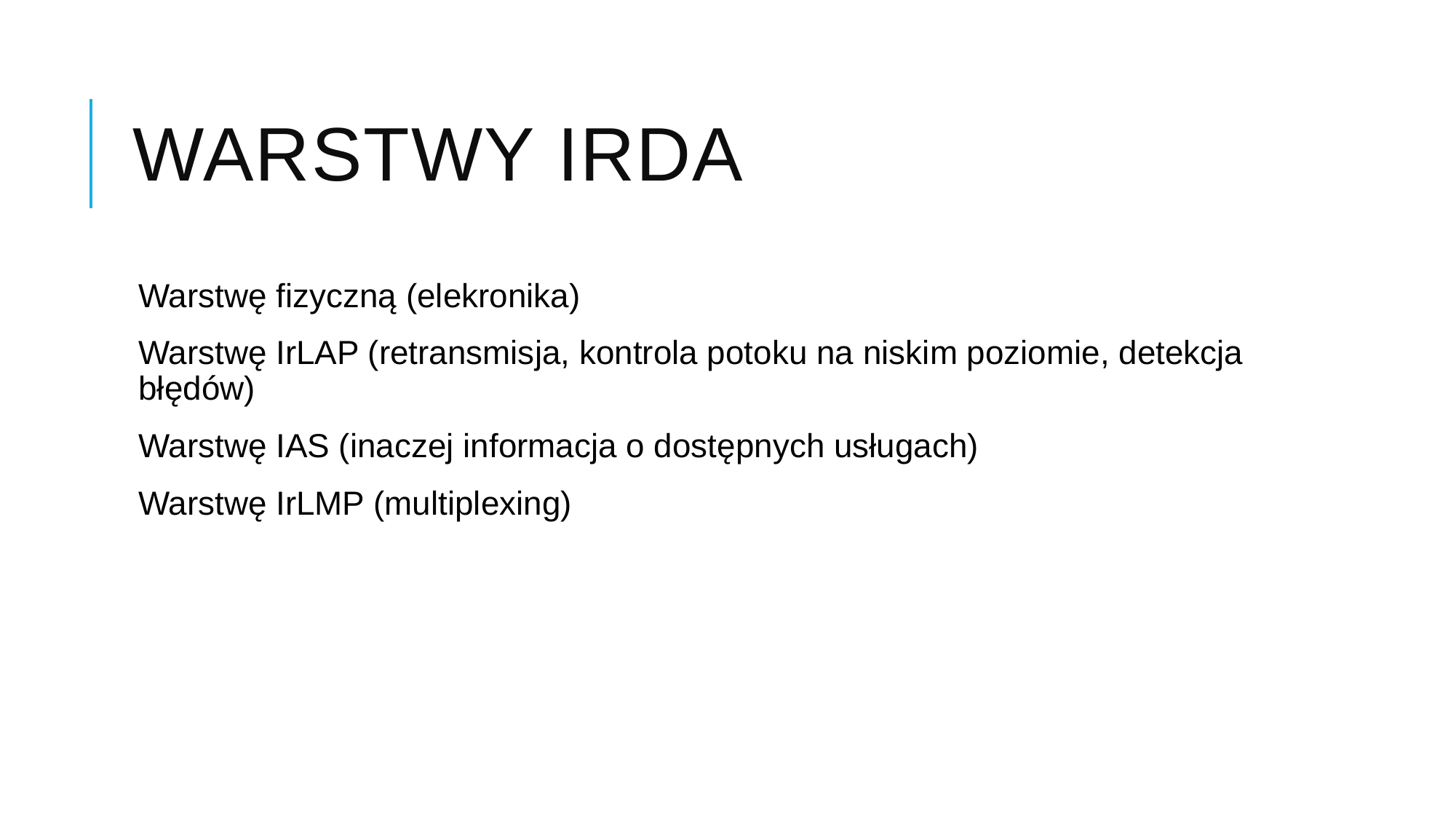

# Warstwy IrDA
Warstwę fizyczną (elekronika)
Warstwę IrLAP (retransmisja, kontrola potoku na niskim poziomie, detekcja błędów)
Warstwę IAS (inaczej informacja o dostępnych usługach)
Warstwę IrLMP (multiplexing)